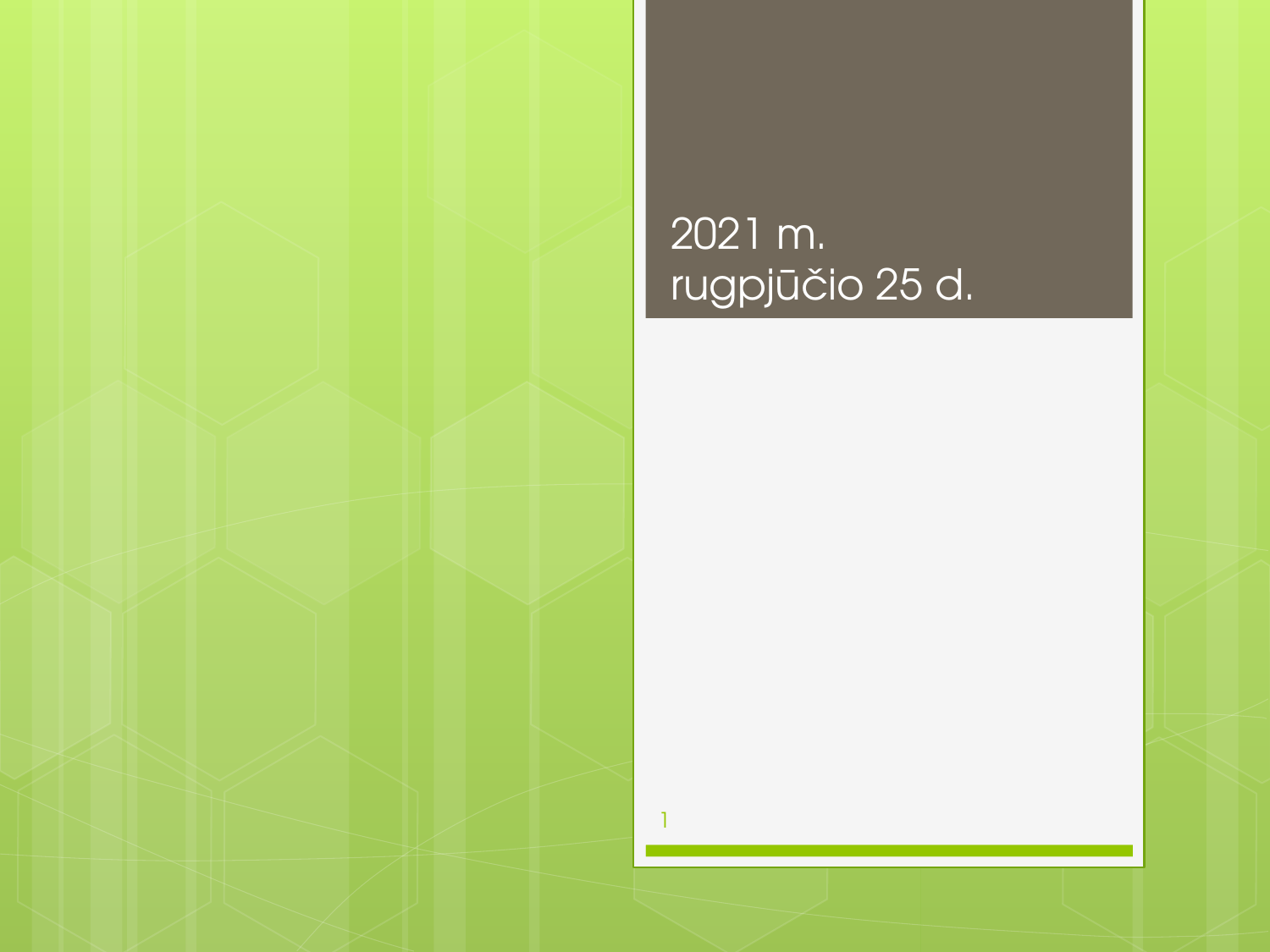

2021 m. rugpjūčio 25 d.
#

1